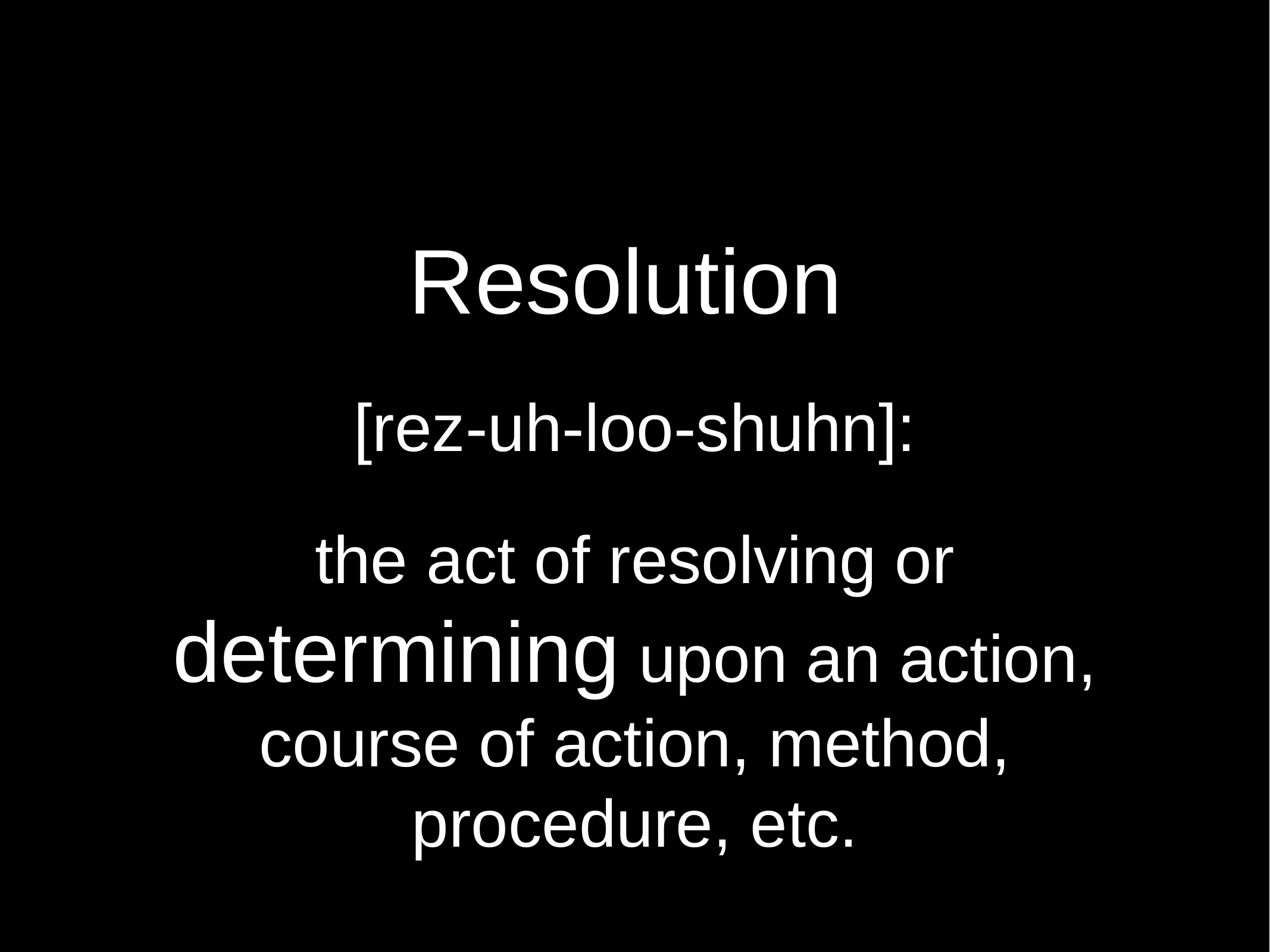

#
Resolution
[rez-uh-loo-shuhn]:
the act of resolving or determining upon an action, course of action, method, procedure, etc.